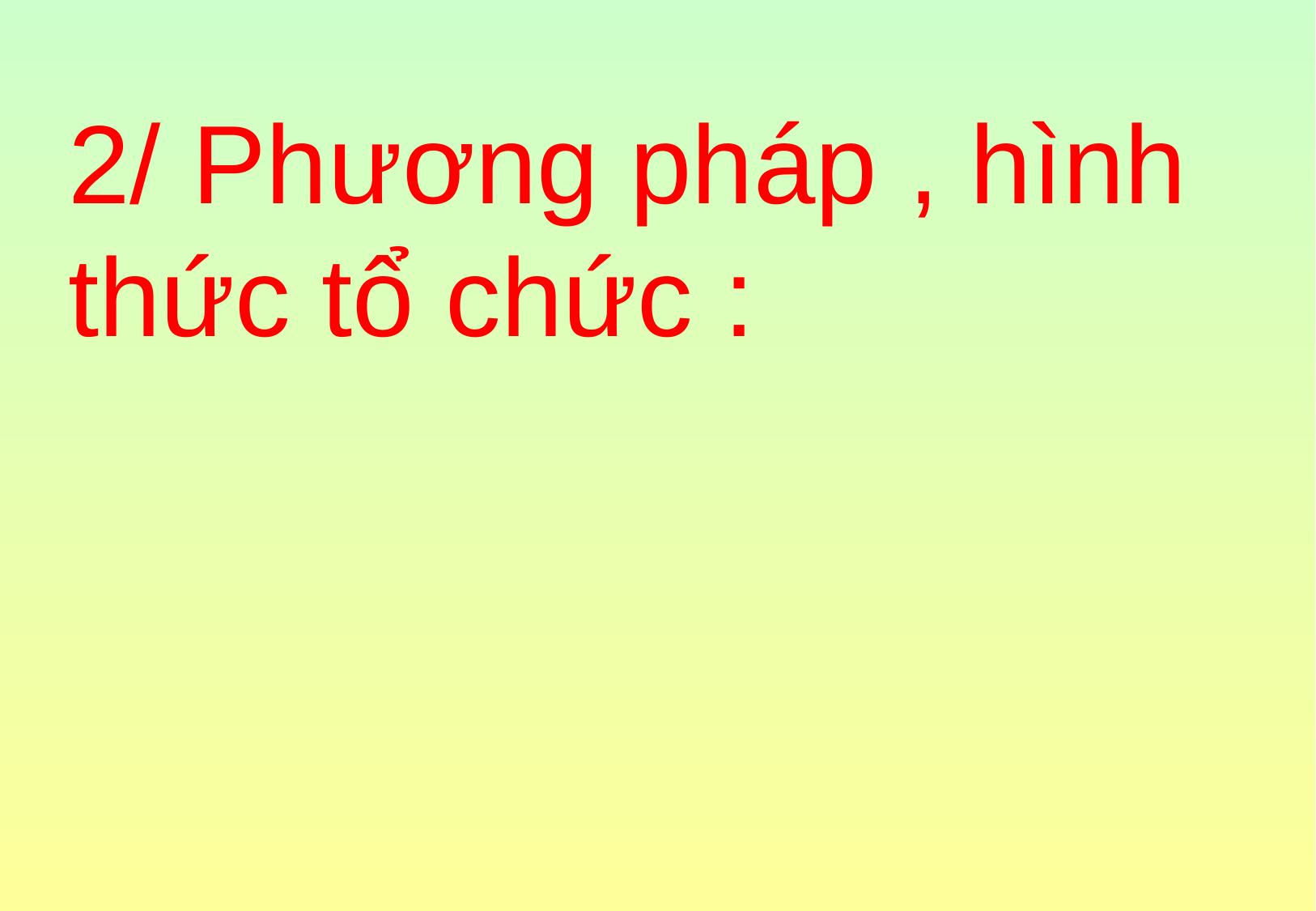

2/ Phương pháp , hình thức tổ chức :